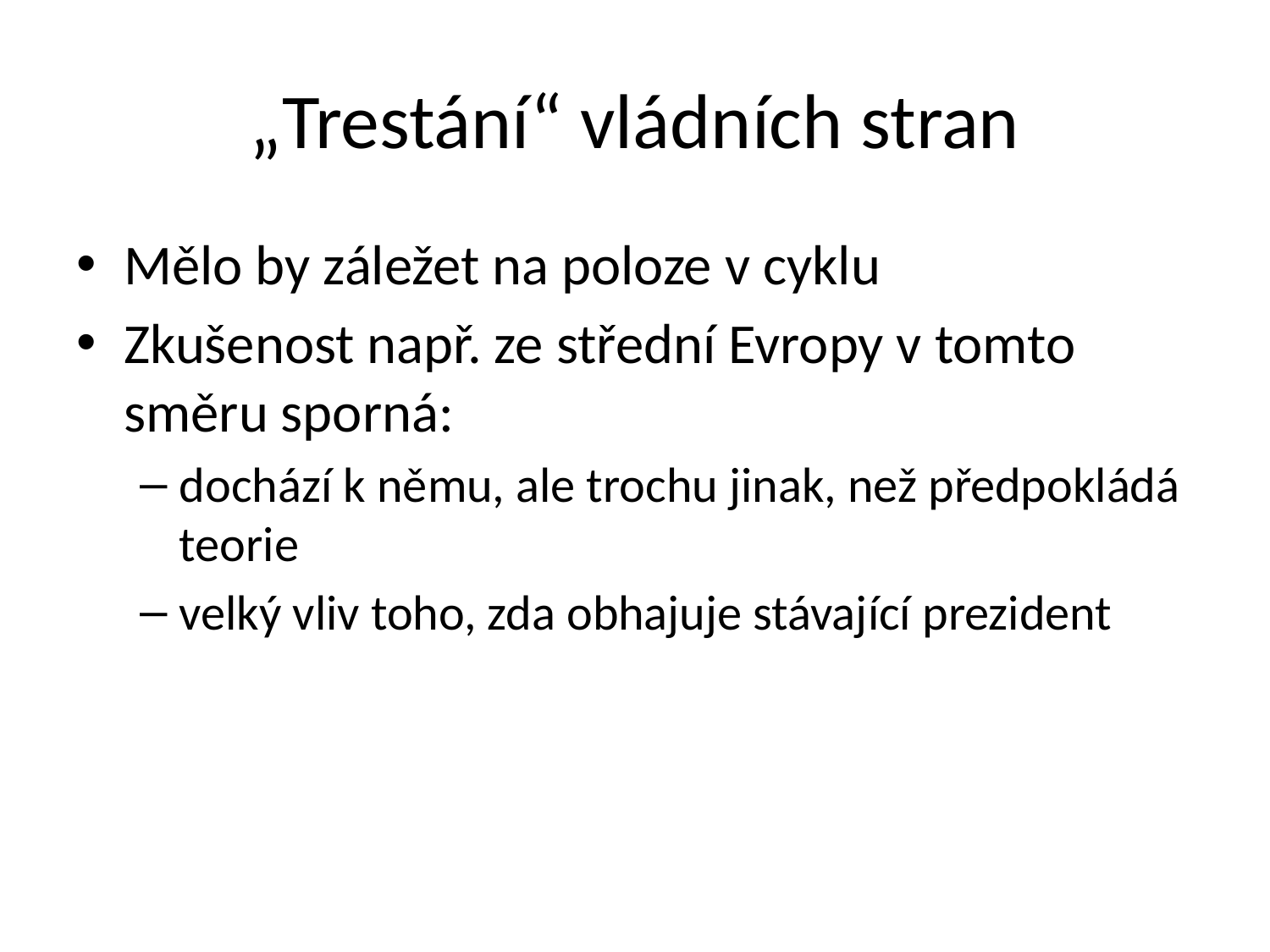

# „Trestání“ vládních stran
Mělo by záležet na poloze v cyklu
Zkušenost např. ze střední Evropy v tomto směru sporná:
dochází k němu, ale trochu jinak, než předpokládá teorie
velký vliv toho, zda obhajuje stávající prezident